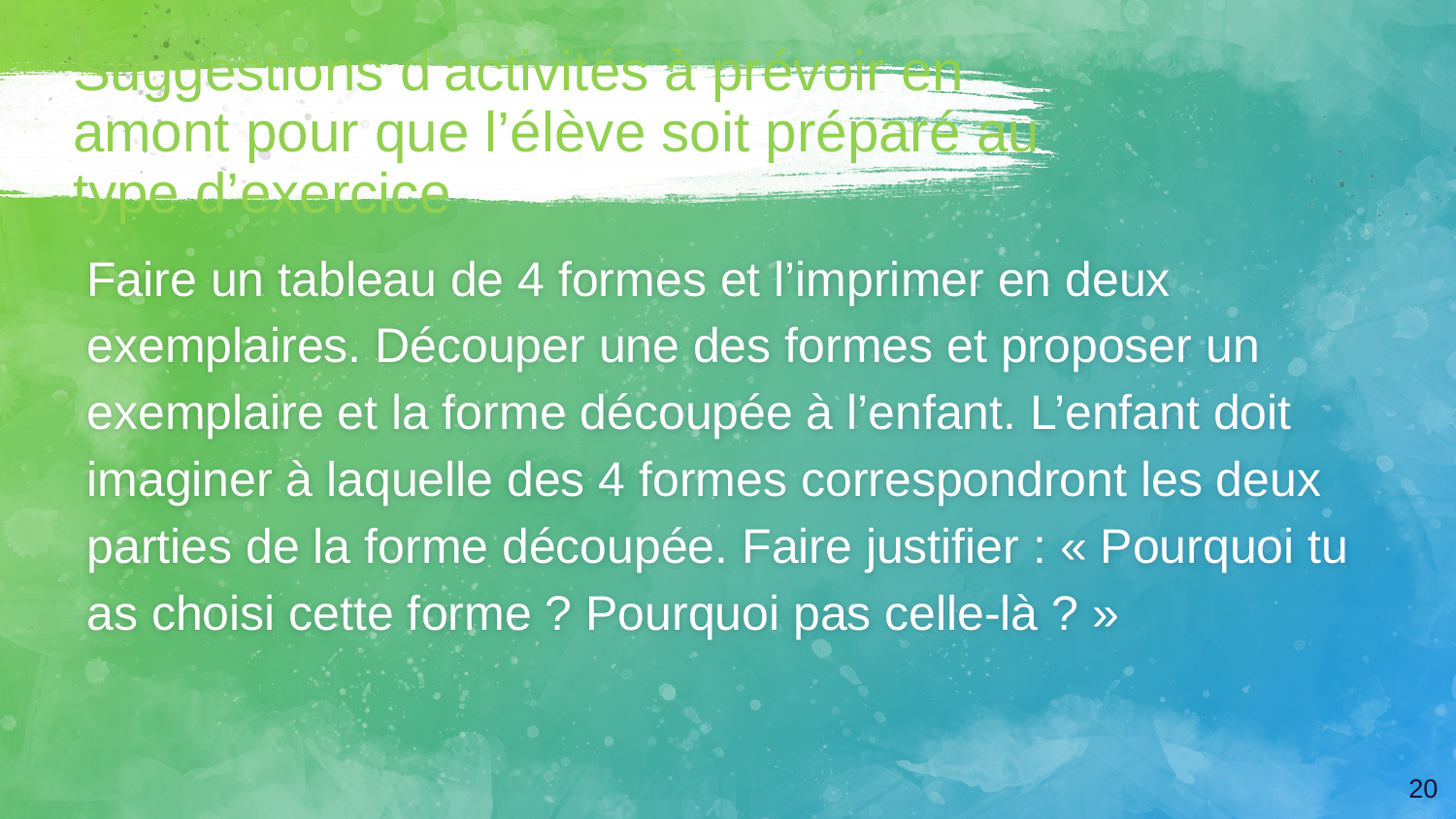

# Suggestions d’activités à prévoir en amont pour que l’élève soit préparé au type d’exercice
Faire un tableau de 4 formes et l’imprimer en deux exemplaires. Découper une des formes et proposer un exemplaire et la forme découpée à l’enfant. L’enfant doit imaginer à laquelle des 4 formes correspondront les deux parties de la forme découpée. Faire justifier : « Pourquoi tu as choisi cette forme ? Pourquoi pas celle-là ? »
20